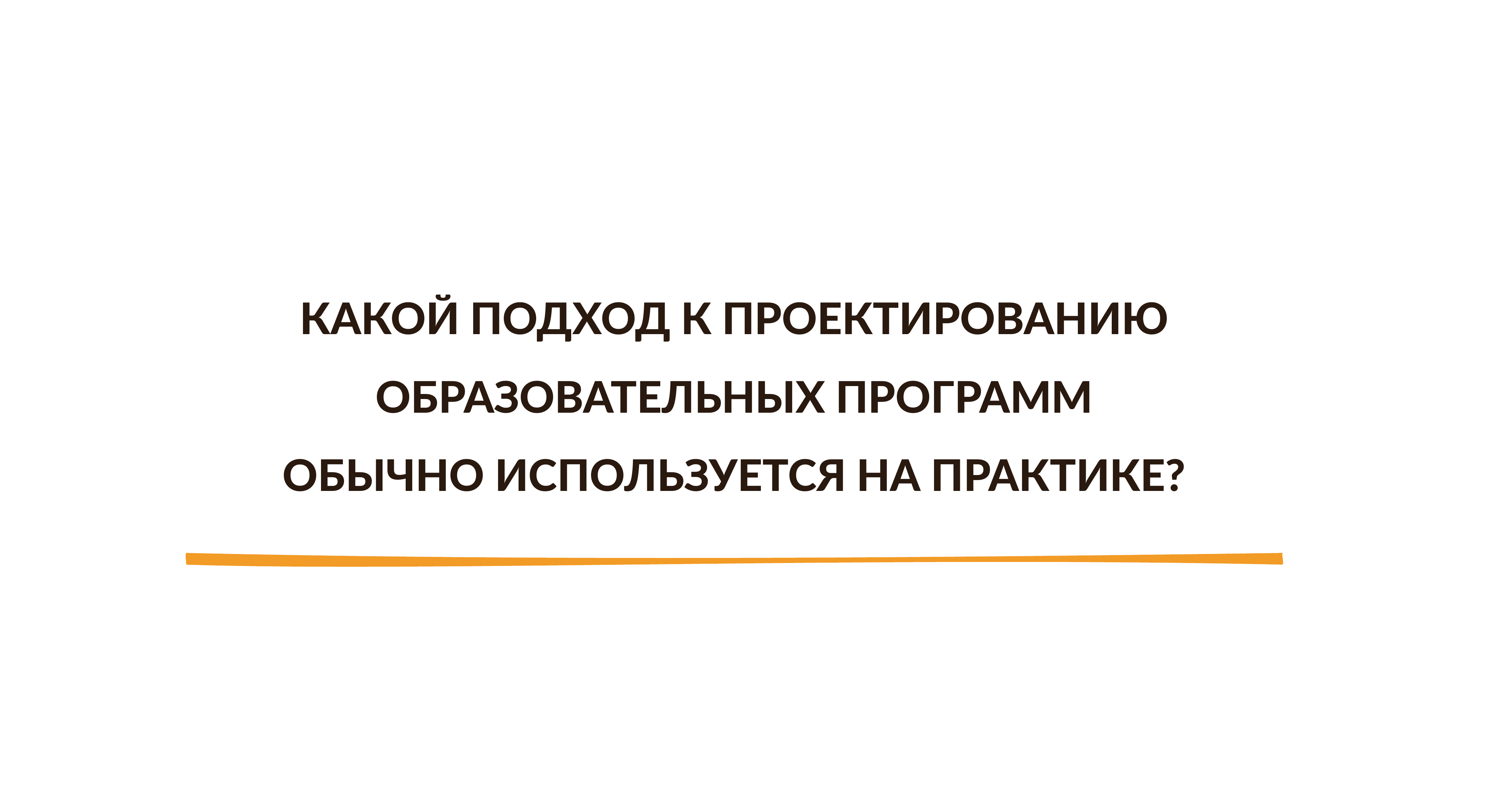

КАКОЙ ПОДХОД К ПРОЕКТИРОВАНИЮ ОБРАЗОВАТЕЛЬНЫХ ПРОГРАММ
ОБЫЧНО ИСПОЛЬЗУЕТСЯ НА ПРАКТИКЕ?